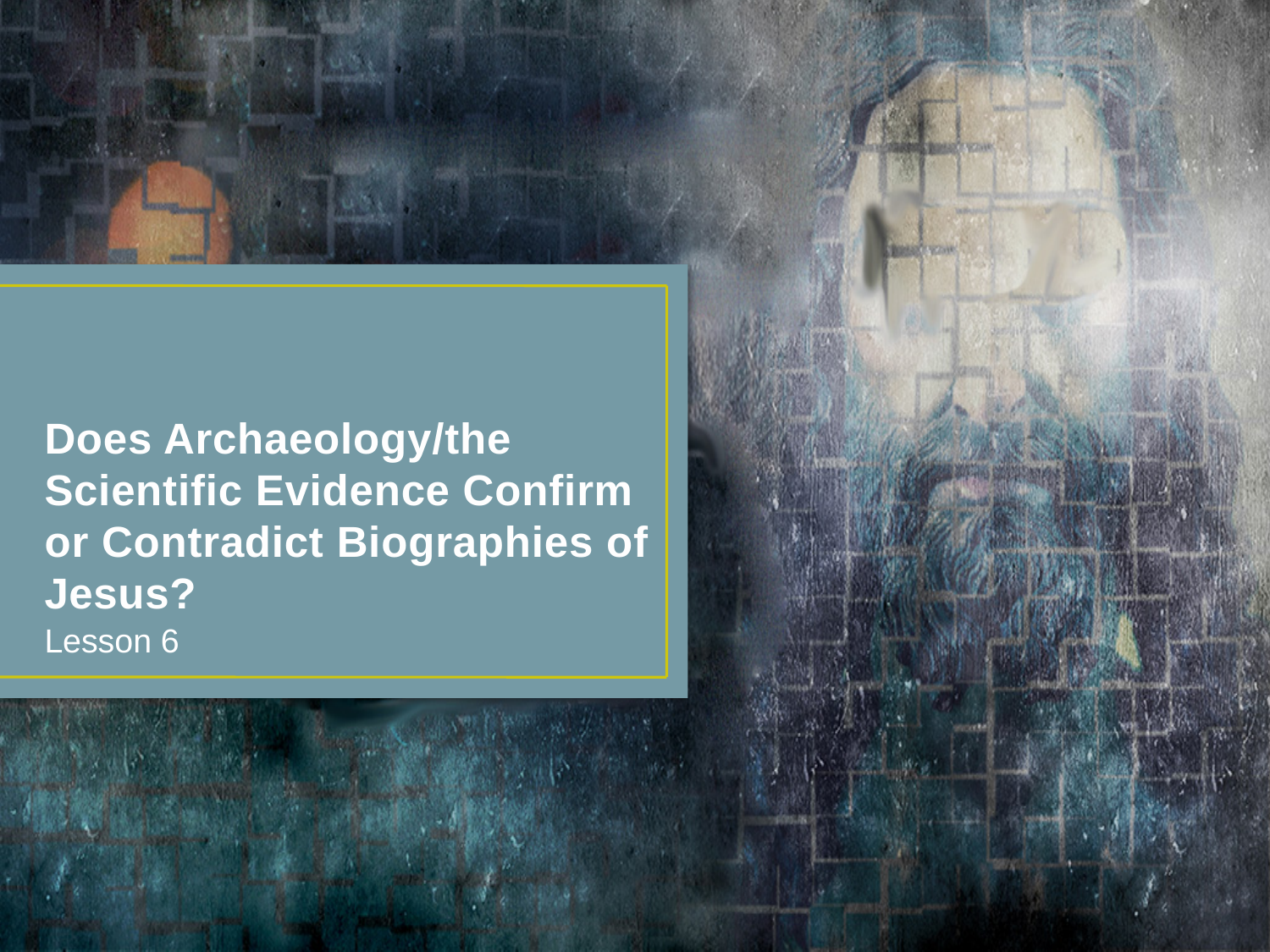

# Does Archaeology/the Scientific Evidence Confirm or Contradict Biographies of Jesus?
Lesson 6